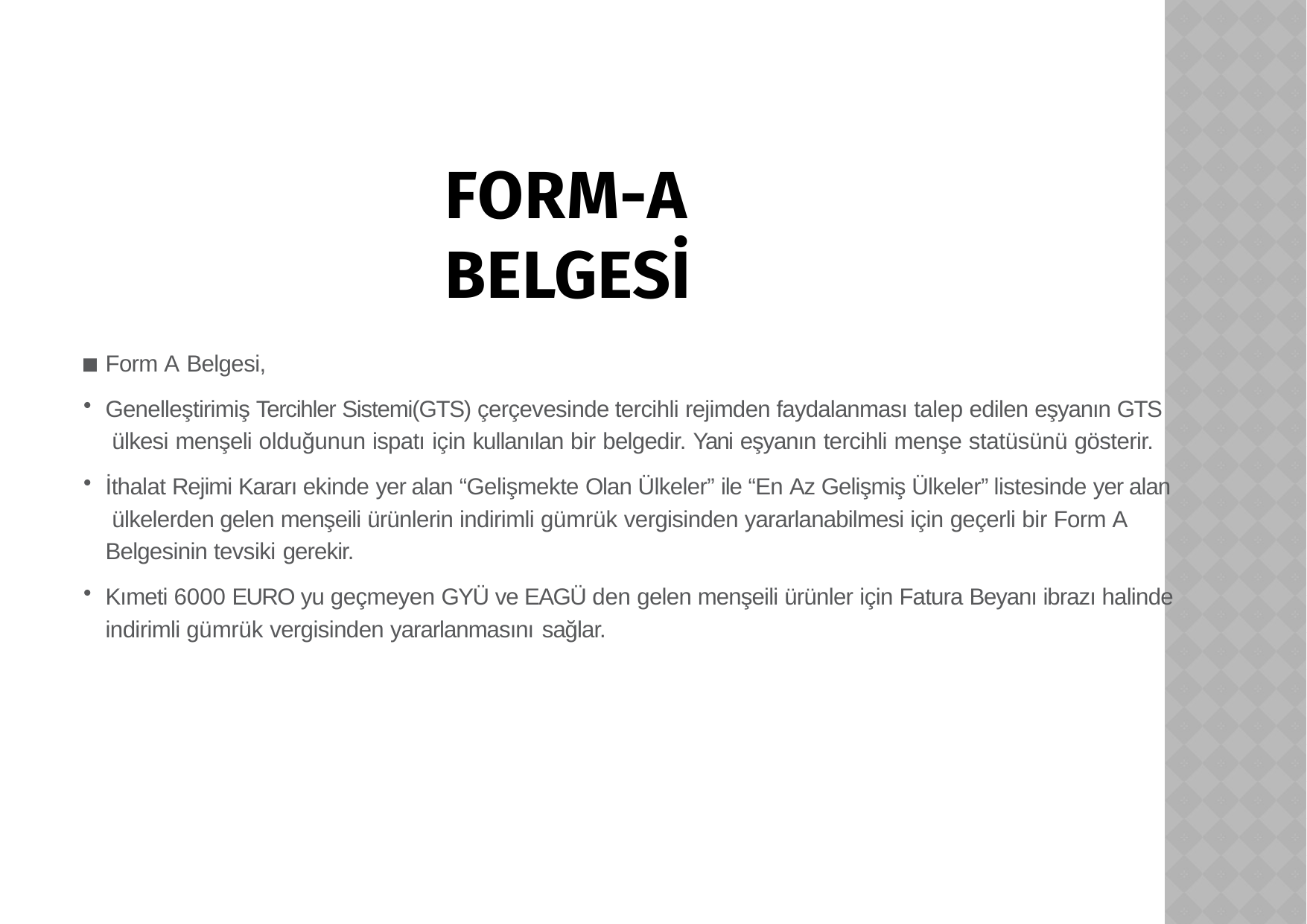

# FORM-A	BELGESİ
Form A Belgesi,
Genelleştirimiş Tercihler Sistemi(GTS) çerçevesinde tercihli rejimden faydalanması talep edilen eşyanın GTS  ülkesi menşeli olduğunun ispatı için kullanılan bir belgedir. Yani eşyanın tercihli menşe statüsünü gösterir.
İthalat Rejimi Kararı ekinde yer alan “Gelişmekte Olan Ülkeler” ile “En Az Gelişmiş Ülkeler” listesinde yer alan  ülkelerden gelen menşeili ürünlerin indirimli gümrük vergisinden yararlanabilmesi için geçerli bir Form A  Belgesinin tevsiki gerekir.
Kımeti 6000 EURO yu geçmeyen GYÜ ve EAGÜ den gelen menşeili ürünler için Fatura Beyanı ibrazı halinde  indirimli gümrük vergisinden yararlanmasını sağlar.